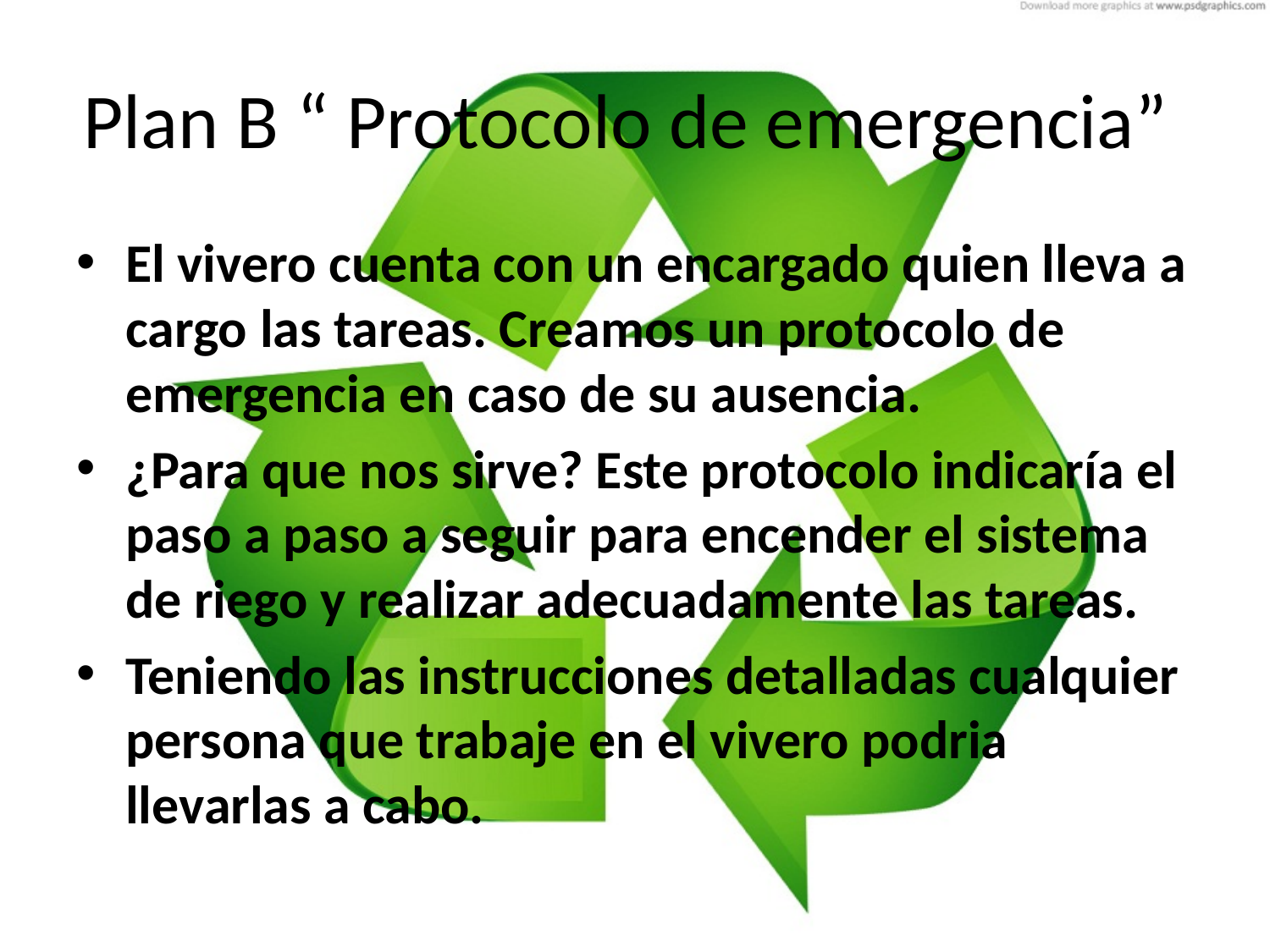

# Plan B “ Protocolo de emergencia”
El vivero cuenta con un encargado quien lleva a cargo las tareas. Creamos un protocolo de emergencia en caso de su ausencia.
¿Para que nos sirve? Este protocolo indicaría el paso a paso a seguir para encender el sistema de riego y realizar adecuadamente las tareas.
Teniendo las instrucciones detalladas cualquier persona que trabaje en el vivero podria llevarlas a cabo.